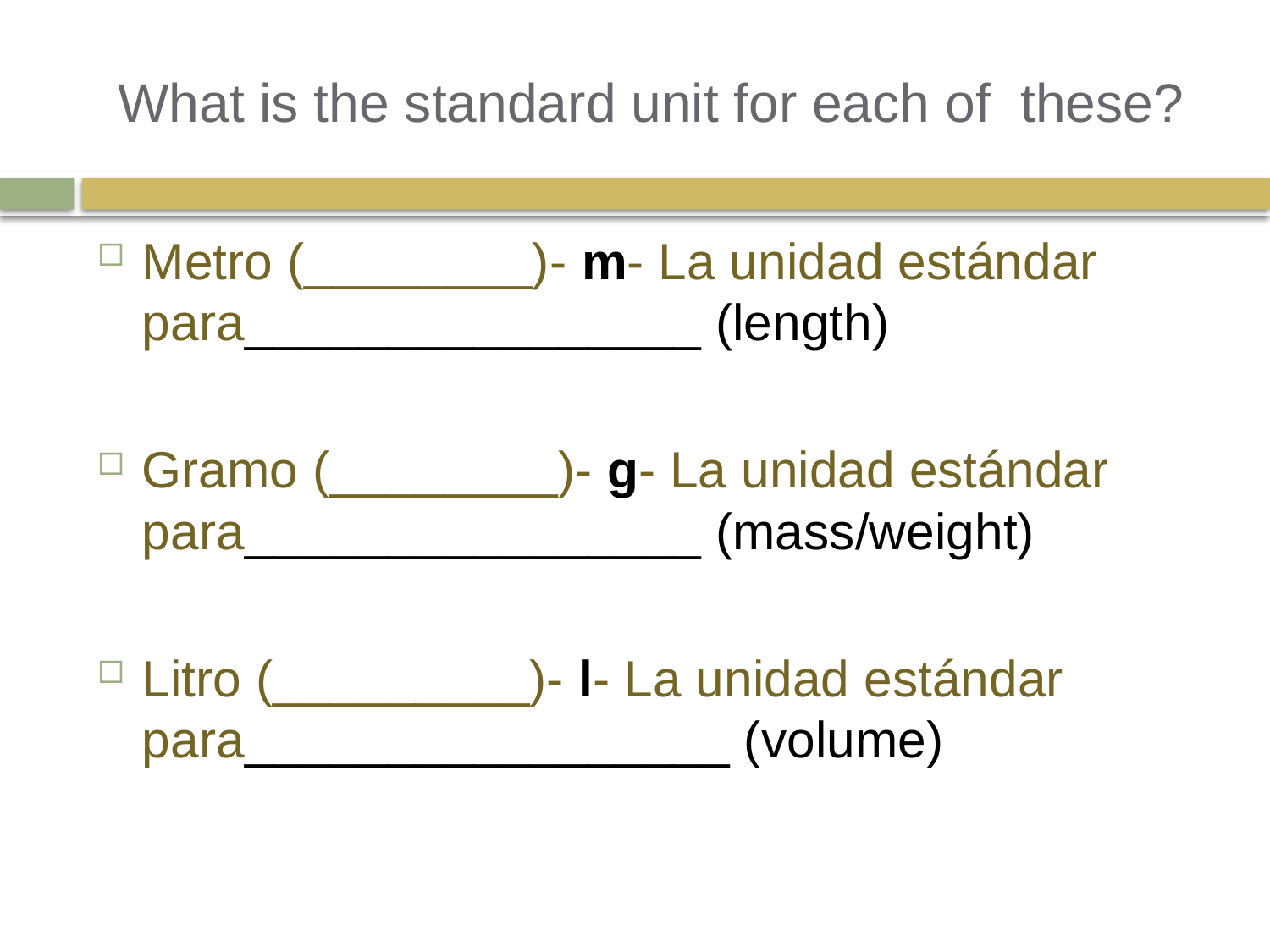

# What is the standard unit for each of  these?
Metro (________)- m- La unidad estándar para________________ (length)

Gramo (________)- g- La unidad estándar para________________ (mass/weight)

Litro (_________)- l- La unidad estándar para_________________ (volume)